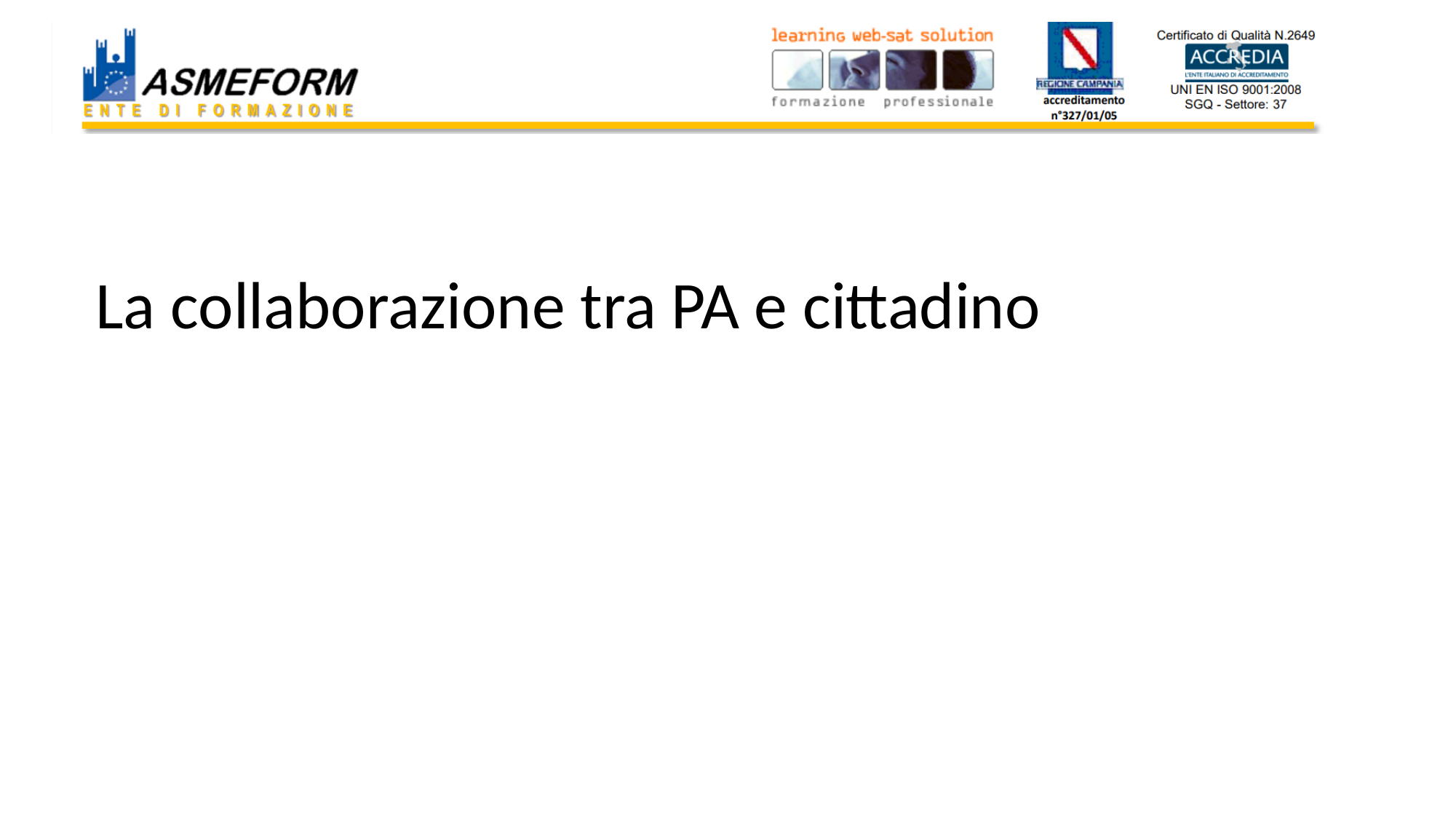

# La collaborazione tra PA e cittadino